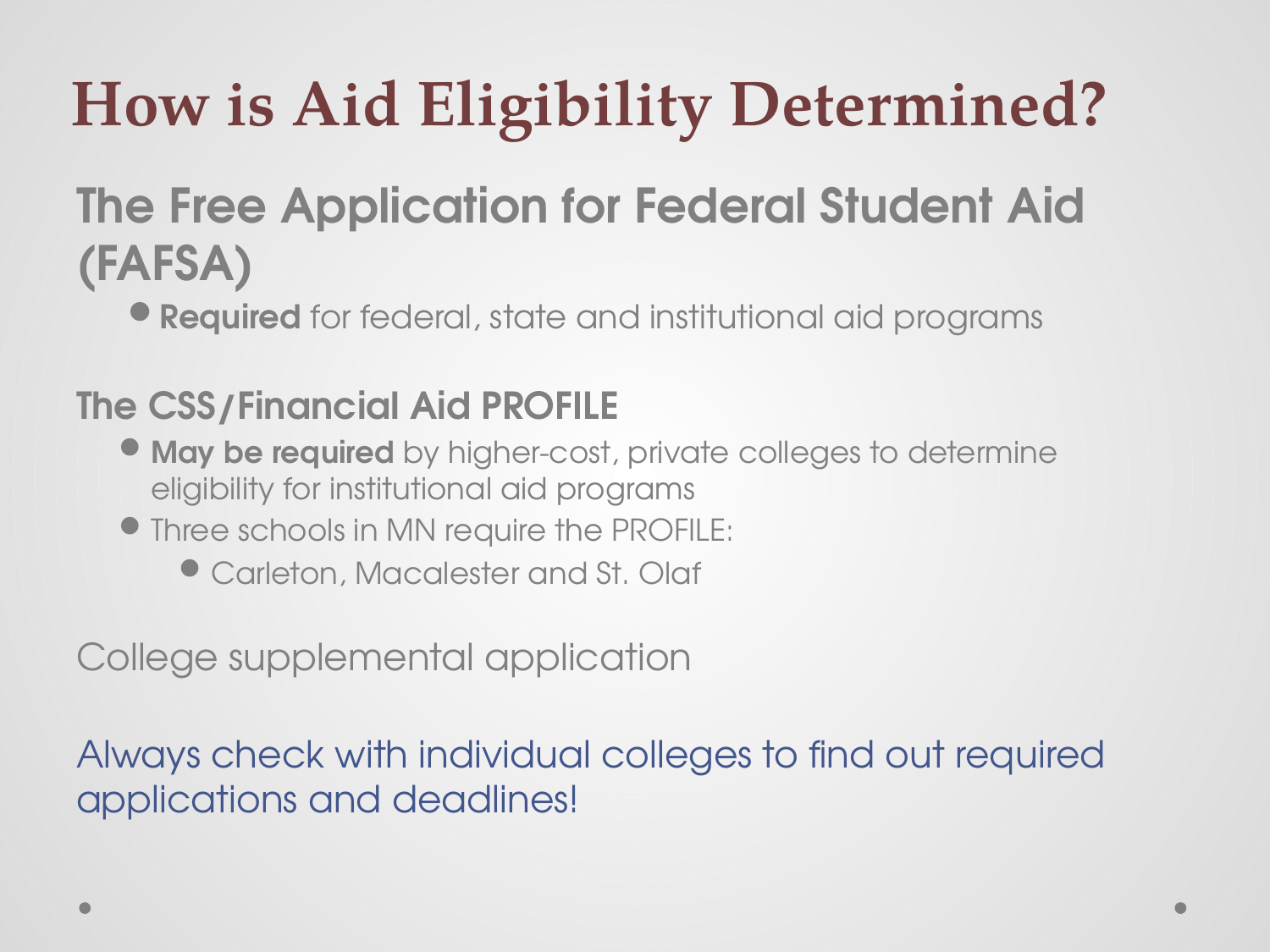

# How is Aid Eligibility Determined?
The Free Application for Federal Student Aid (FAFSA)
Required for federal, state and institutional aid programs
The CSS/Financial Aid PROFILE
May be required by higher-cost, private colleges to determine eligibility for institutional aid programs
Three schools in MN require the PROFILE:
Carleton, Macalester and St. Olaf
College supplemental application
Always check with individual colleges to find out required applications and deadlines!